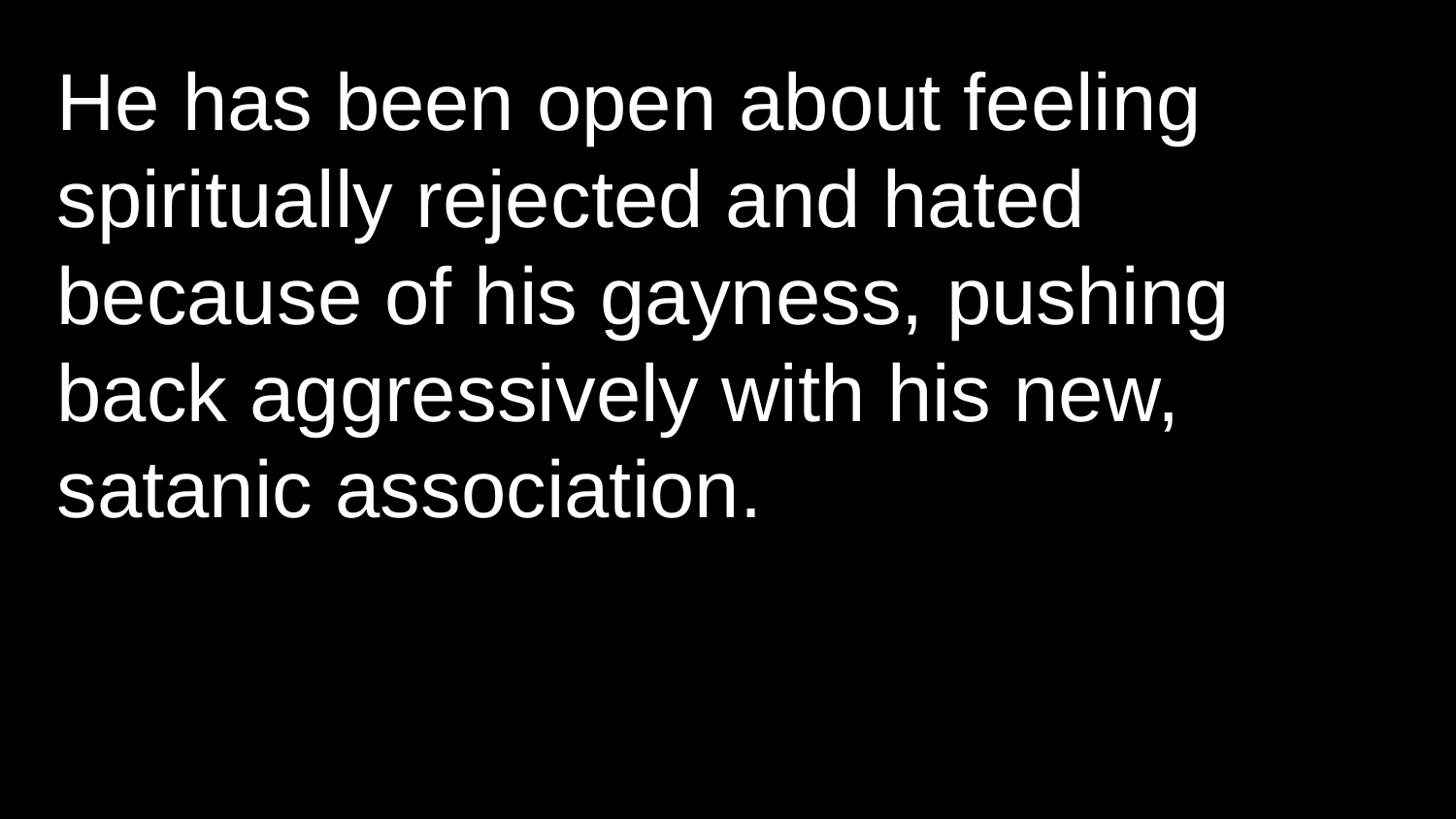

He has been open about feeling spiritually rejected and hated because of his gayness, pushing back aggressively with his new, satanic association.